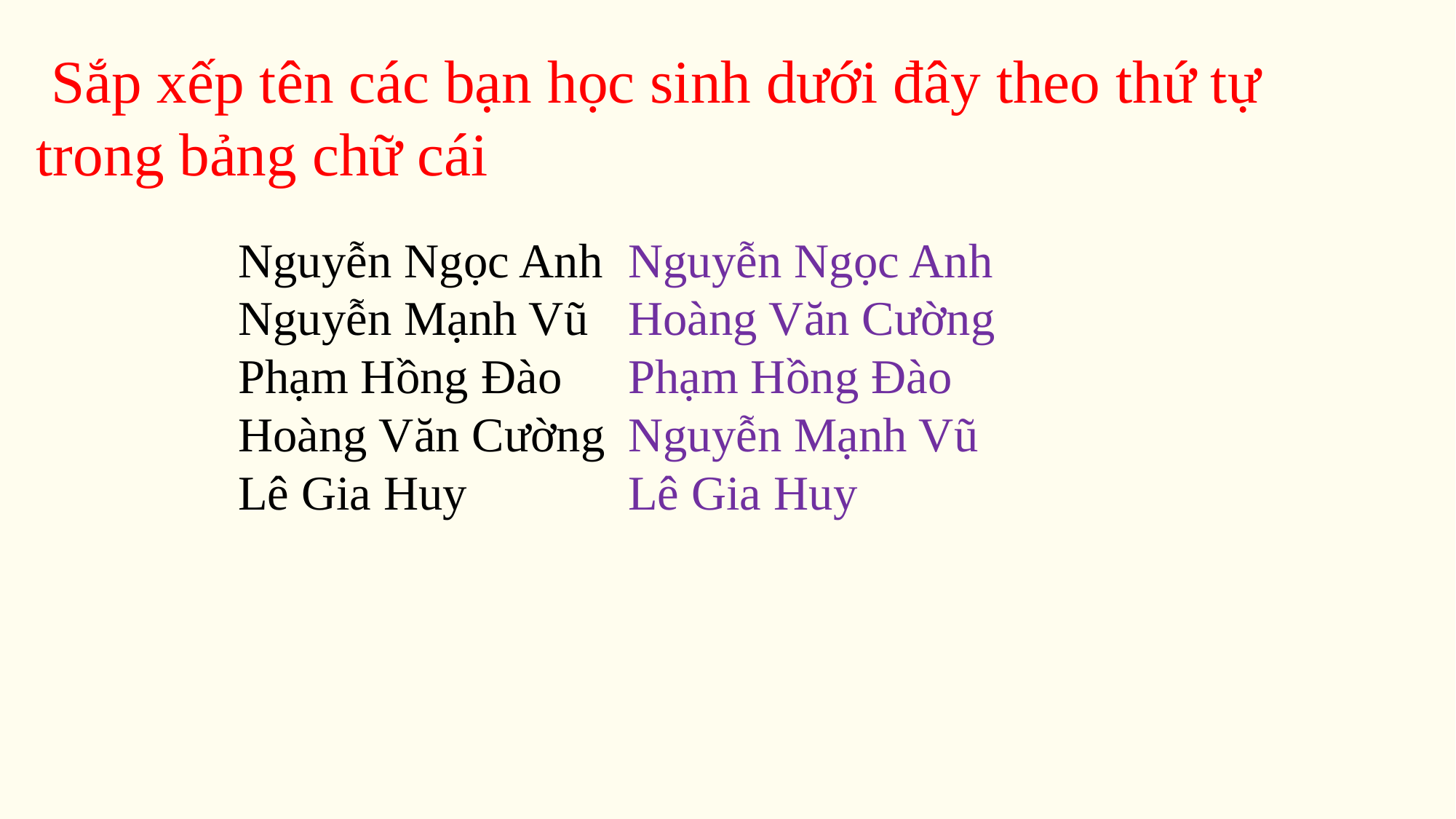

Sắp xếp tên các bạn học sinh dưới đây theo thứ tự trong bảng chữ cái
Nguyễn Ngọc Anh
Nguyễn Mạnh Vũ
Phạm Hồng Đào
Hoàng Văn Cường
Lê Gia Huy
Nguyễn Ngọc Anh
Hoàng Văn Cường
Phạm Hồng Đào
Nguyễn Mạnh Vũ
Lê Gia Huy